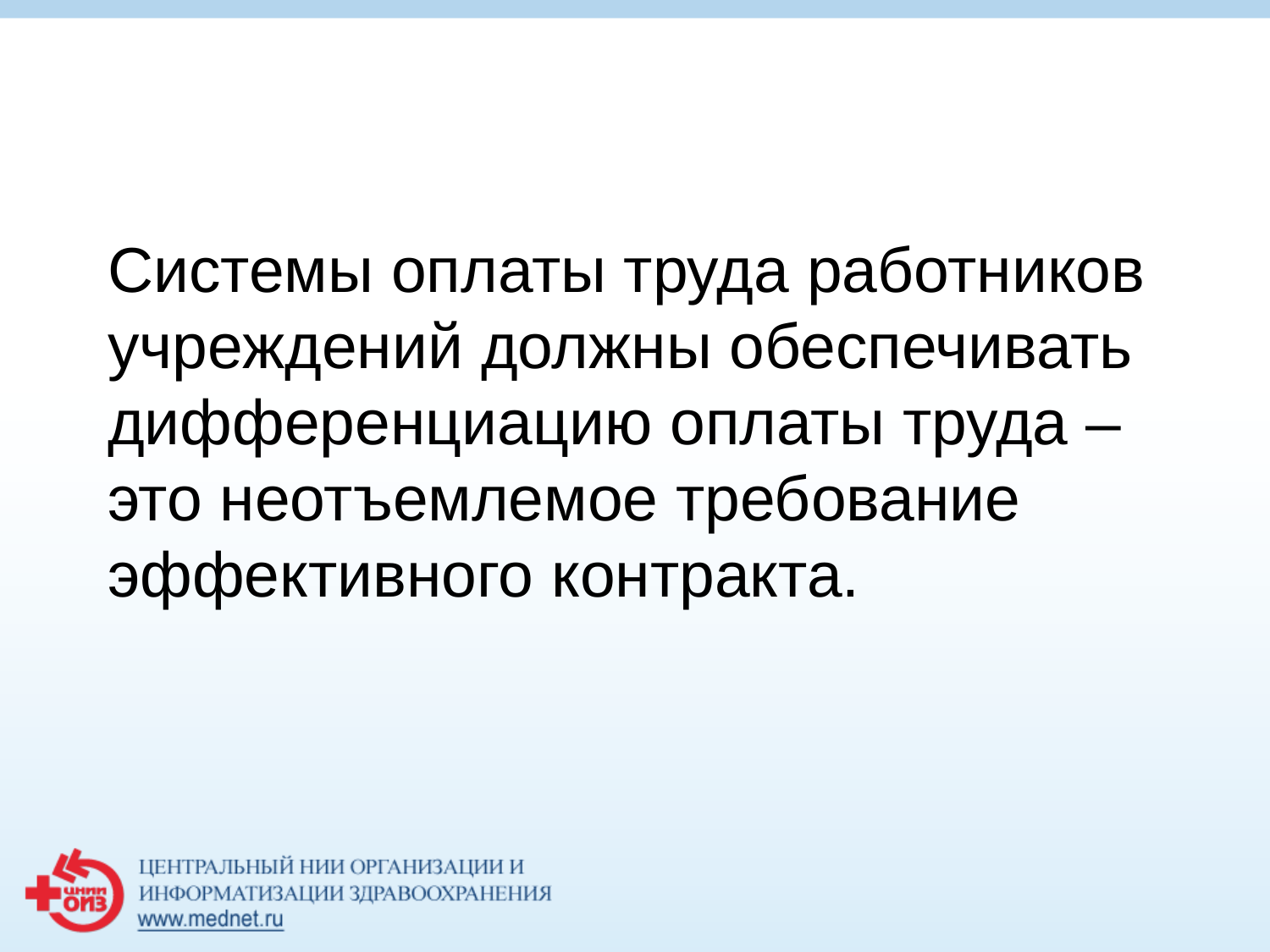

#
Системы оплаты труда работников учреждений должны обеспечивать дифференциацию оплаты труда – это неотъемлемое требование эффективного контракта.